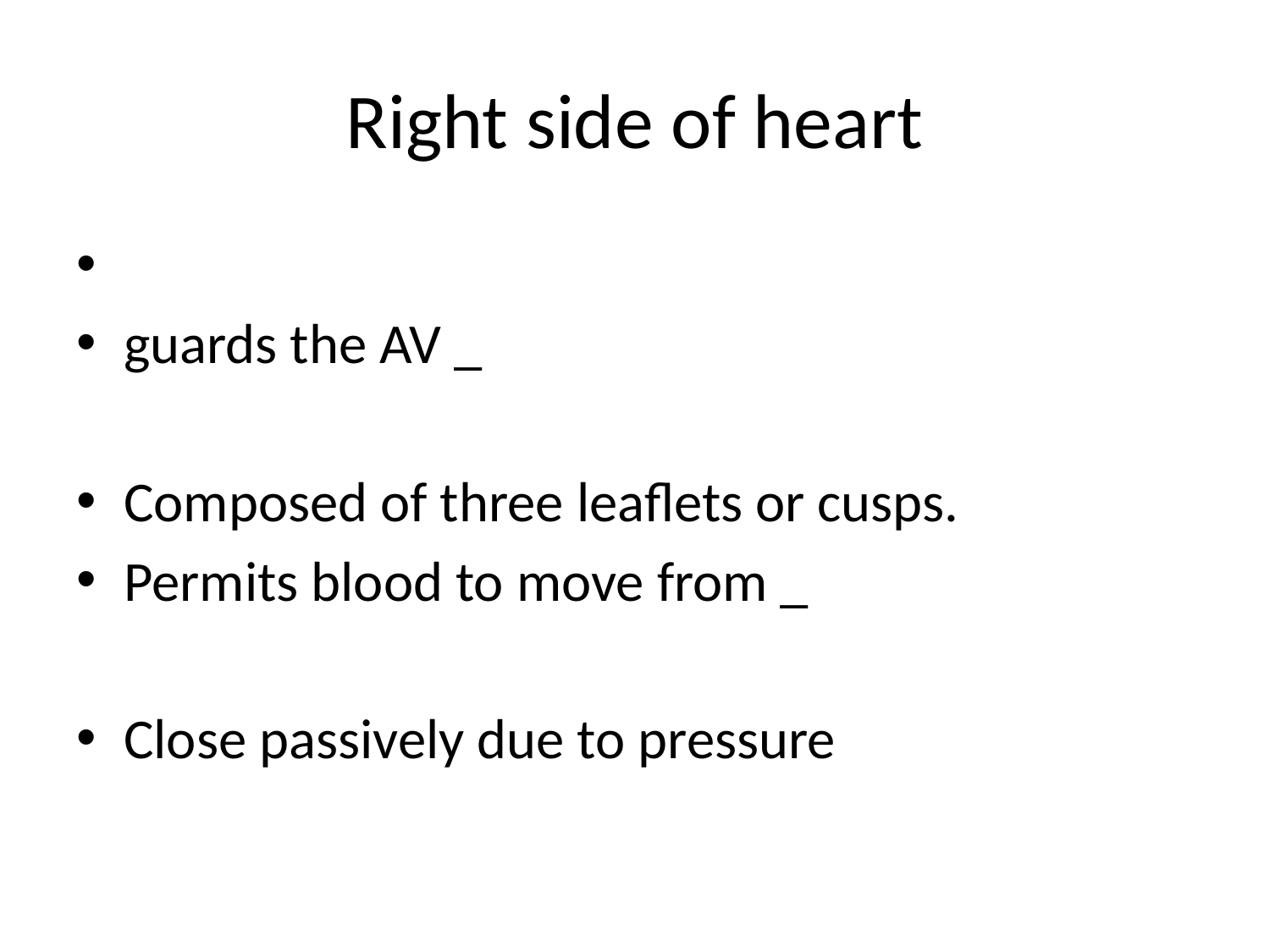

# Right side of heart

guards the AV _

Composed of three leaflets or cusps.
Permits blood to move from _

Close passively due to pressure